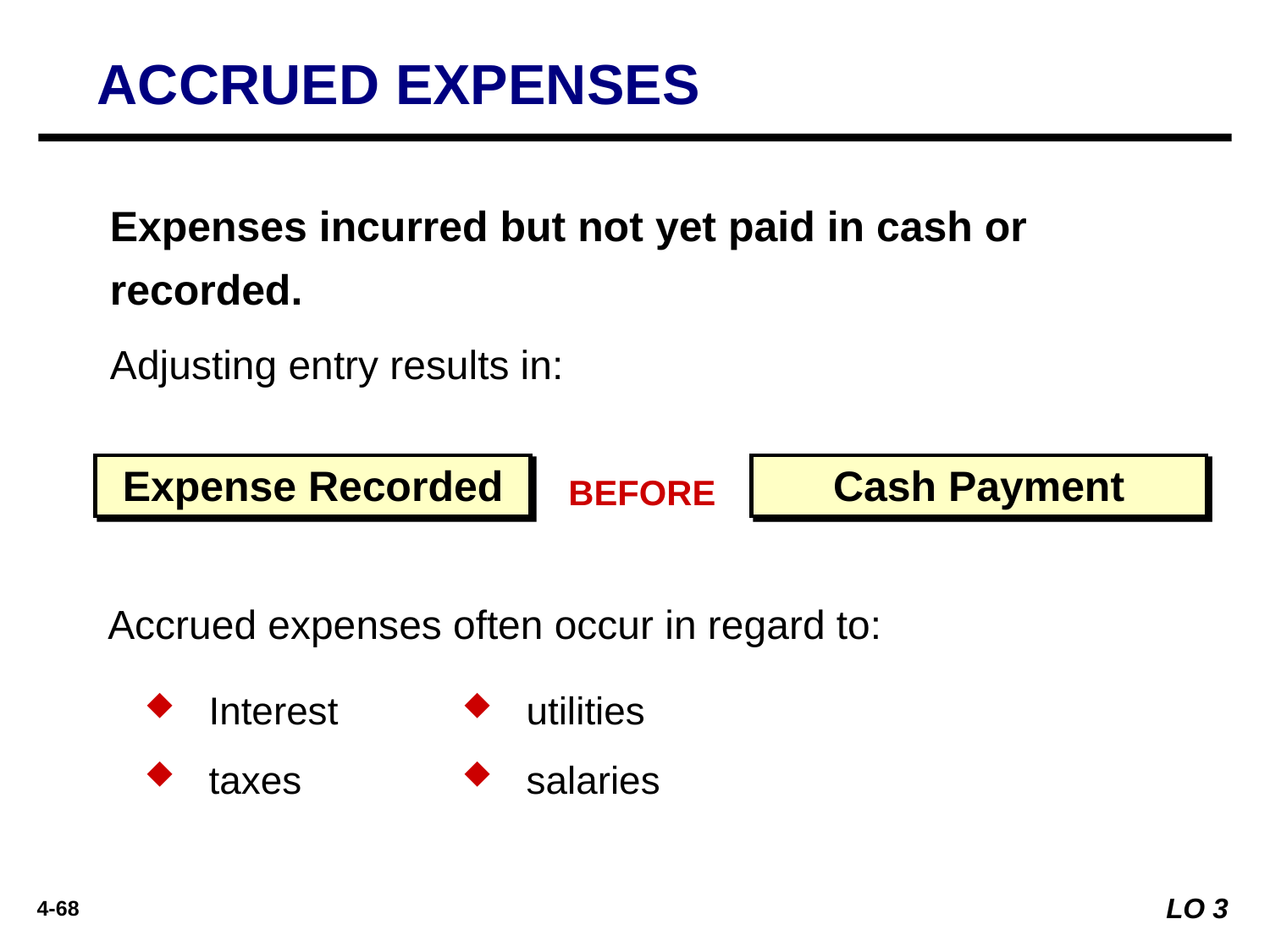

ACCRUED EXPENSES

Expenses incurred but not yet paid in cash or recorded.
Adjusting entry results in:
Expense Recorded
Cash Payment
BEFORE
Accrued expenses often occur in regard to:
Interest
taxes
utilities
salaries
LO 3